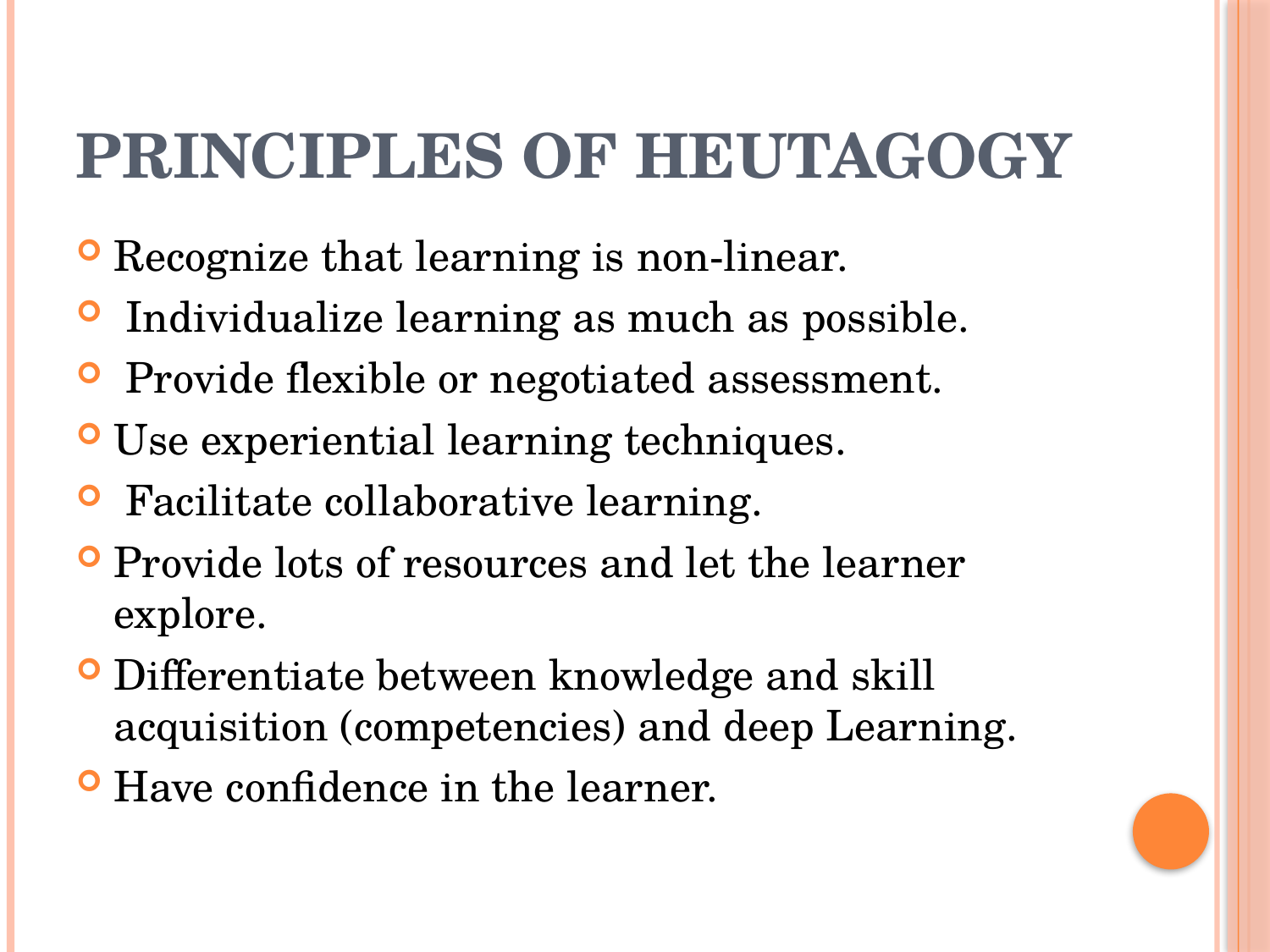

# Principles of Heutagogy
Recognize that learning is non-linear.
 Individualize learning as much as possible.
 Provide flexible or negotiated assessment.
Use experiential learning techniques.
 Facilitate collaborative learning.
Provide lots of resources and let the learner explore.
Differentiate between knowledge and skill acquisition (competencies) and deep Learning.
Have confidence in the learner.